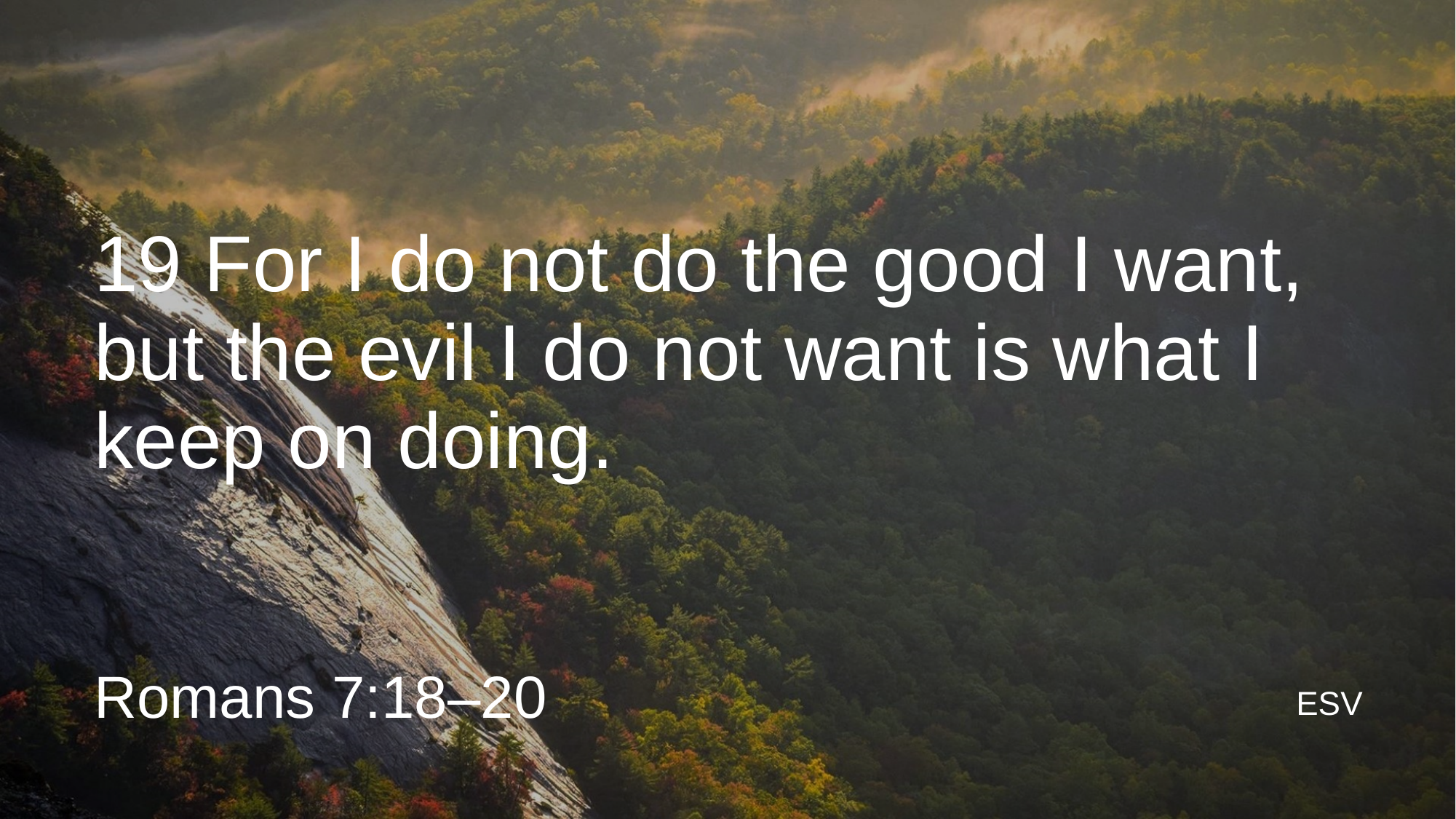

19 For I do not do the good I want, but the evil I do not want is what I keep on doing.
Romans 7:18–20
ESV